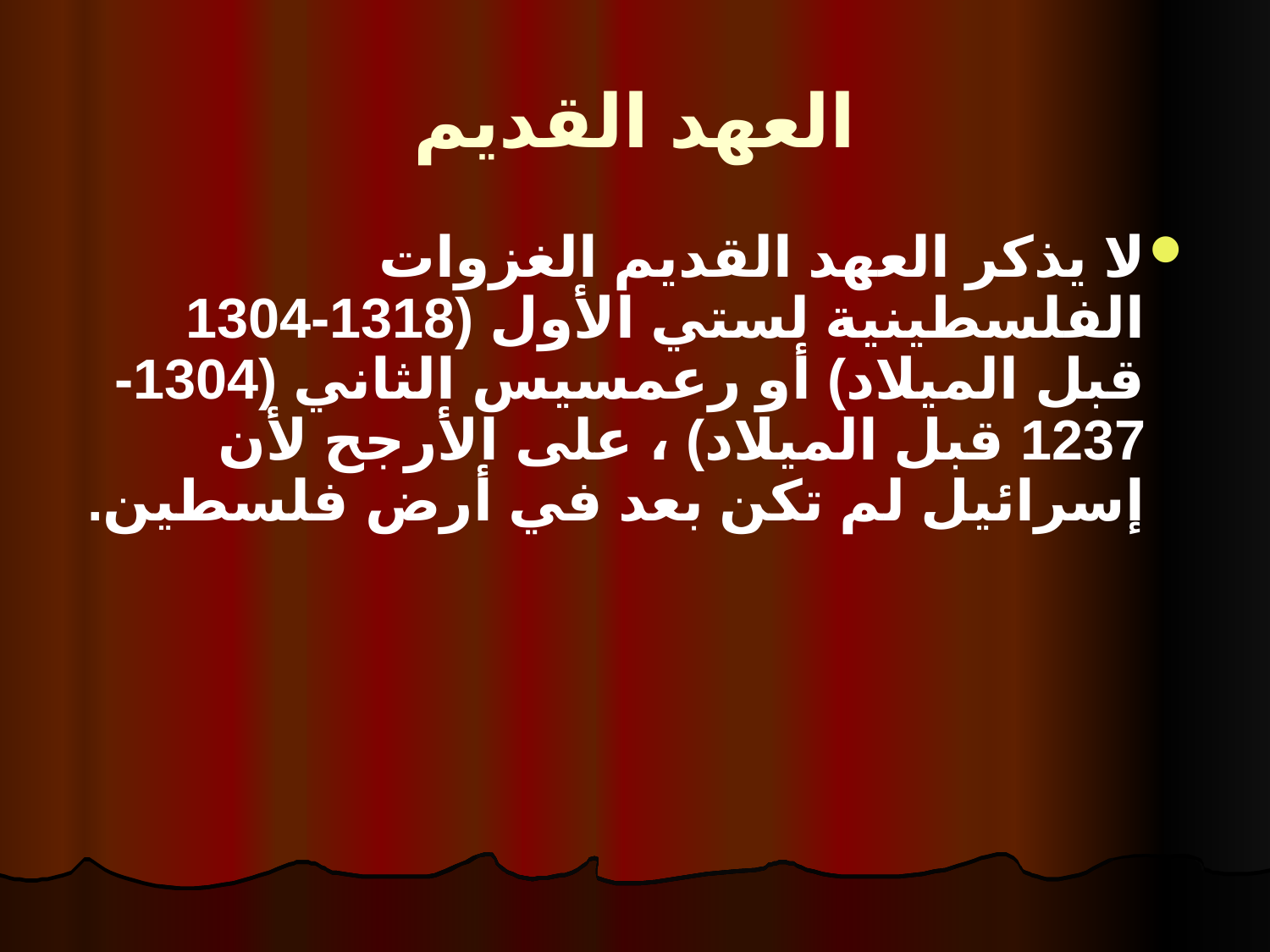

# العهد القديم
لا يذكر العهد القديم الغزوات الفلسطينية لستي الأول (1318-1304 قبل الميلاد) أو رعمسيس الثاني (1304-1237 قبل الميلاد) ، على الأرجح لأن إسرائيل لم تكن بعد في أرض فلسطين.